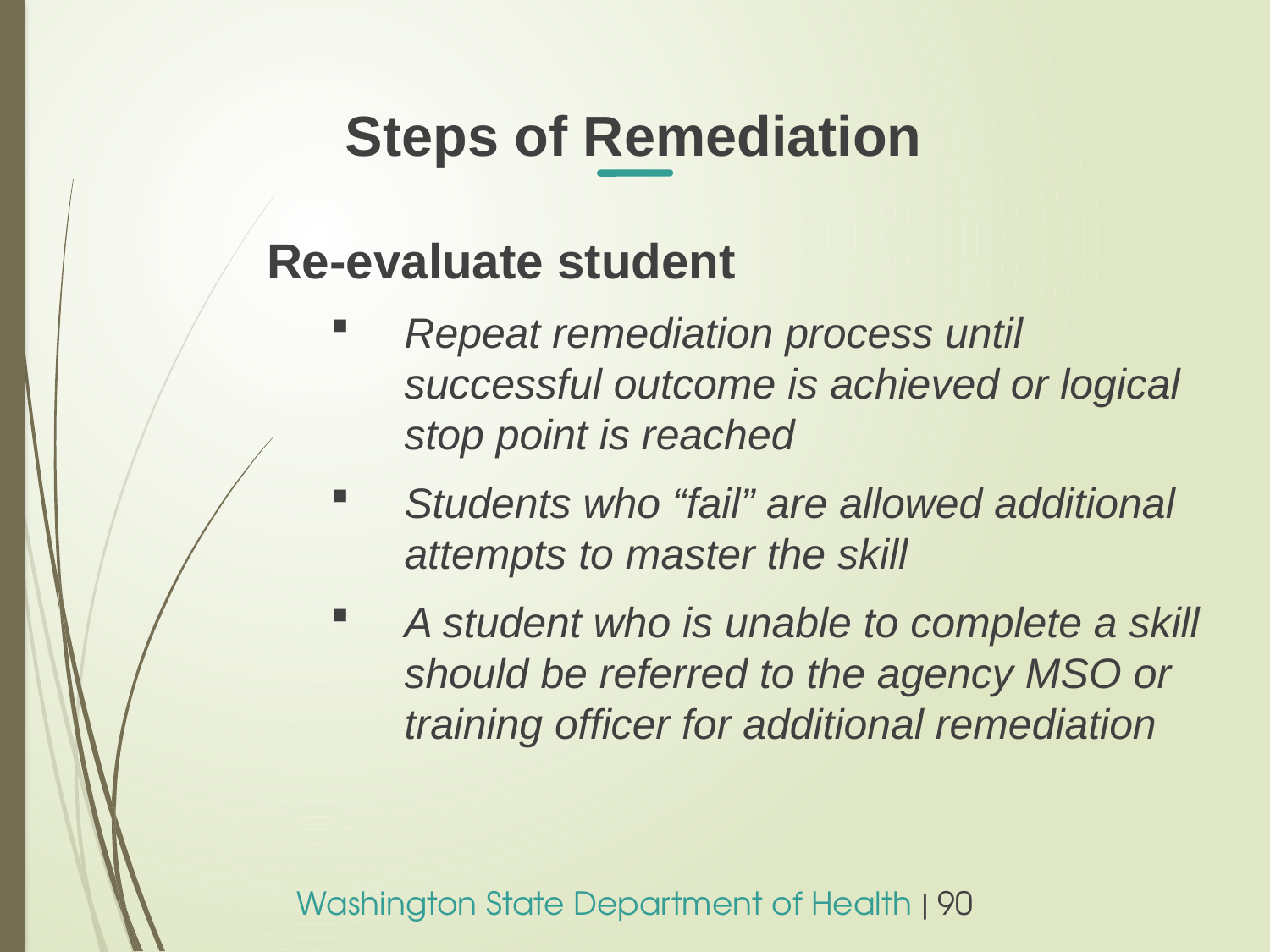

Steps of Remediation
Re-evaluate student
Repeat remediation process until successful outcome is achieved or logical stop point is reached
Students who “fail” are allowed additional attempts to master the skill
A student who is unable to complete a skill should be referred to the agency MSO or training officer for additional remediation